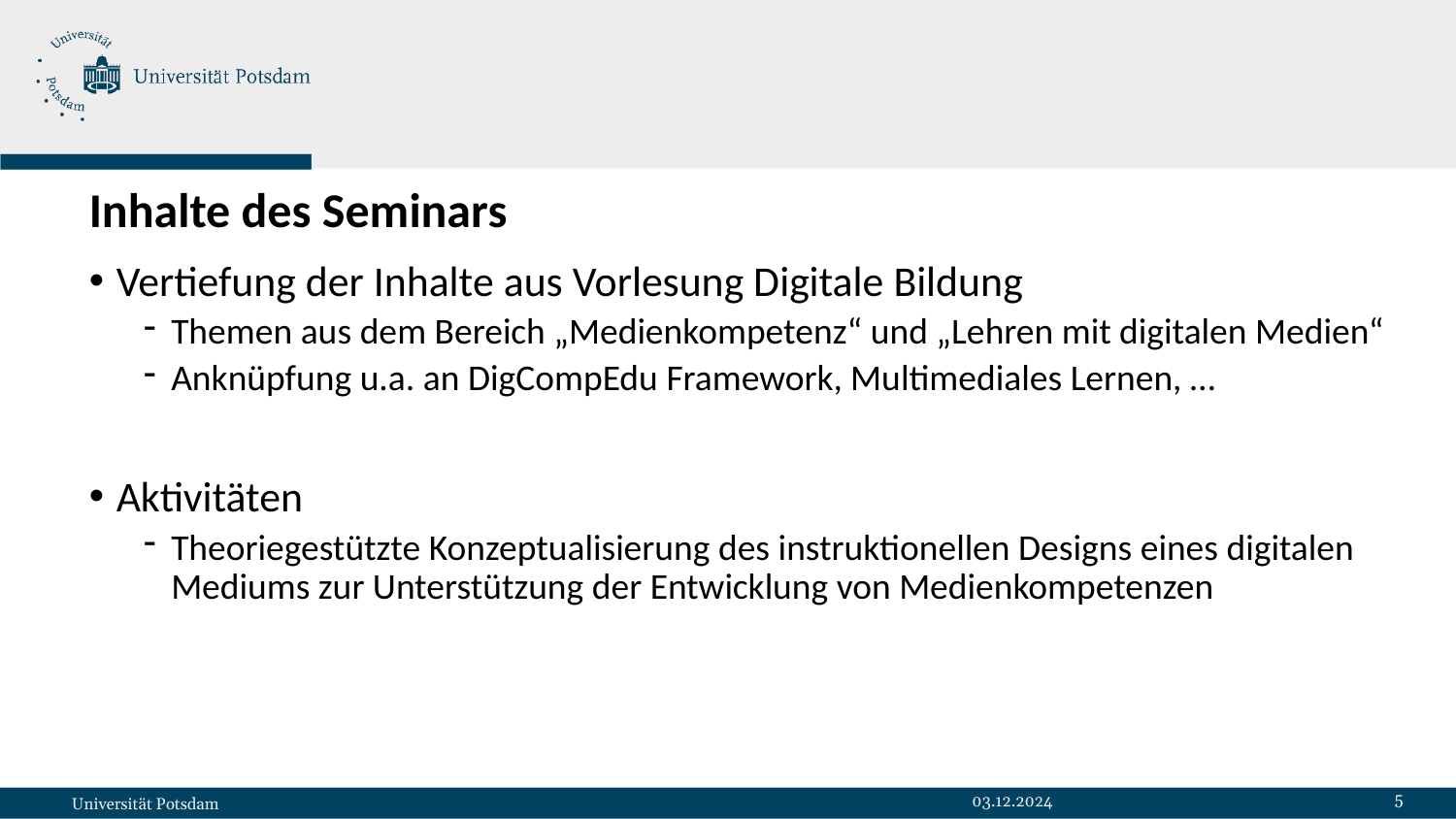

# Inhalte des Seminars
Vertiefung der Inhalte aus Vorlesung Digitale Bildung
Themen aus dem Bereich „Medienkompetenz“ und „Lehren mit digitalen Medien“
Anknüpfung u.a. an DigCompEdu Framework, Multimediales Lernen, …

Aktivitäten
Theoriegestützte Konzeptualisierung des instruktionellen Designs eines digitalen Mediums zur Unterstützung der Entwicklung von Medienkompetenzen